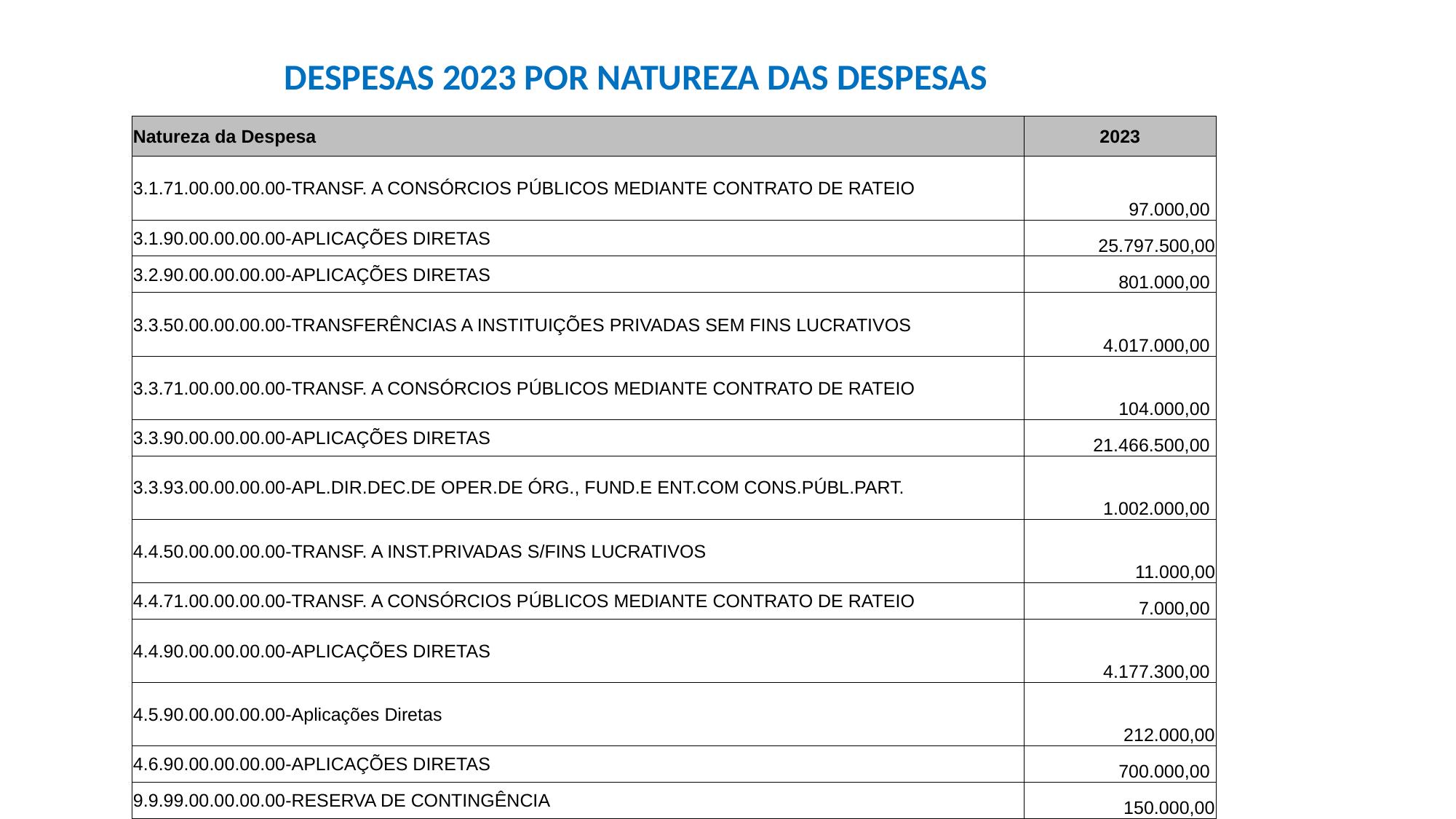

DESPESAS 2023 POR NATUREZA DAS DESPESAS

| Natureza da Despesa | 2023 |
| --- | --- |
| 3.1.71.00.00.00.00-TRANSF. A CONSÓRCIOS PÚBLICOS MEDIANTE CONTRATO DE RATEIO | 97.000,00 |
| 3.1.90.00.00.00.00-APLICAÇÕES DIRETAS | 25.797.500,00 |
| 3.2.90.00.00.00.00-APLICAÇÕES DIRETAS | 801.000,00 |
| 3.3.50.00.00.00.00-TRANSFERÊNCIAS A INSTITUIÇÕES PRIVADAS SEM FINS LUCRATIVOS | 4.017.000,00 |
| 3.3.71.00.00.00.00-TRANSF. A CONSÓRCIOS PÚBLICOS MEDIANTE CONTRATO DE RATEIO | 104.000,00 |
| 3.3.90.00.00.00.00-APLICAÇÕES DIRETAS | 21.466.500,00 |
| 3.3.93.00.00.00.00-APL.DIR.DEC.DE OPER.DE ÓRG., FUND.E ENT.COM CONS.PÚBL.PART. | 1.002.000,00 |
| 4.4.50.00.00.00.00-TRANSF. A INST.PRIVADAS S/FINS LUCRATIVOS | 11.000,00 |
| 4.4.71.00.00.00.00-TRANSF. A CONSÓRCIOS PÚBLICOS MEDIANTE CONTRATO DE RATEIO | 7.000,00 |
| 4.4.90.00.00.00.00-APLICAÇÕES DIRETAS | 4.177.300,00 |
| 4.5.90.00.00.00.00-Aplicações Diretas | 212.000,00 |
| 4.6.90.00.00.00.00-APLICAÇÕES DIRETAS | 700.000,00 |
| 9.9.99.00.00.00.00-RESERVA DE CONTINGÊNCIA | 150.000,00 |
| TOTAL DA LDO | 58.542.300,00 |